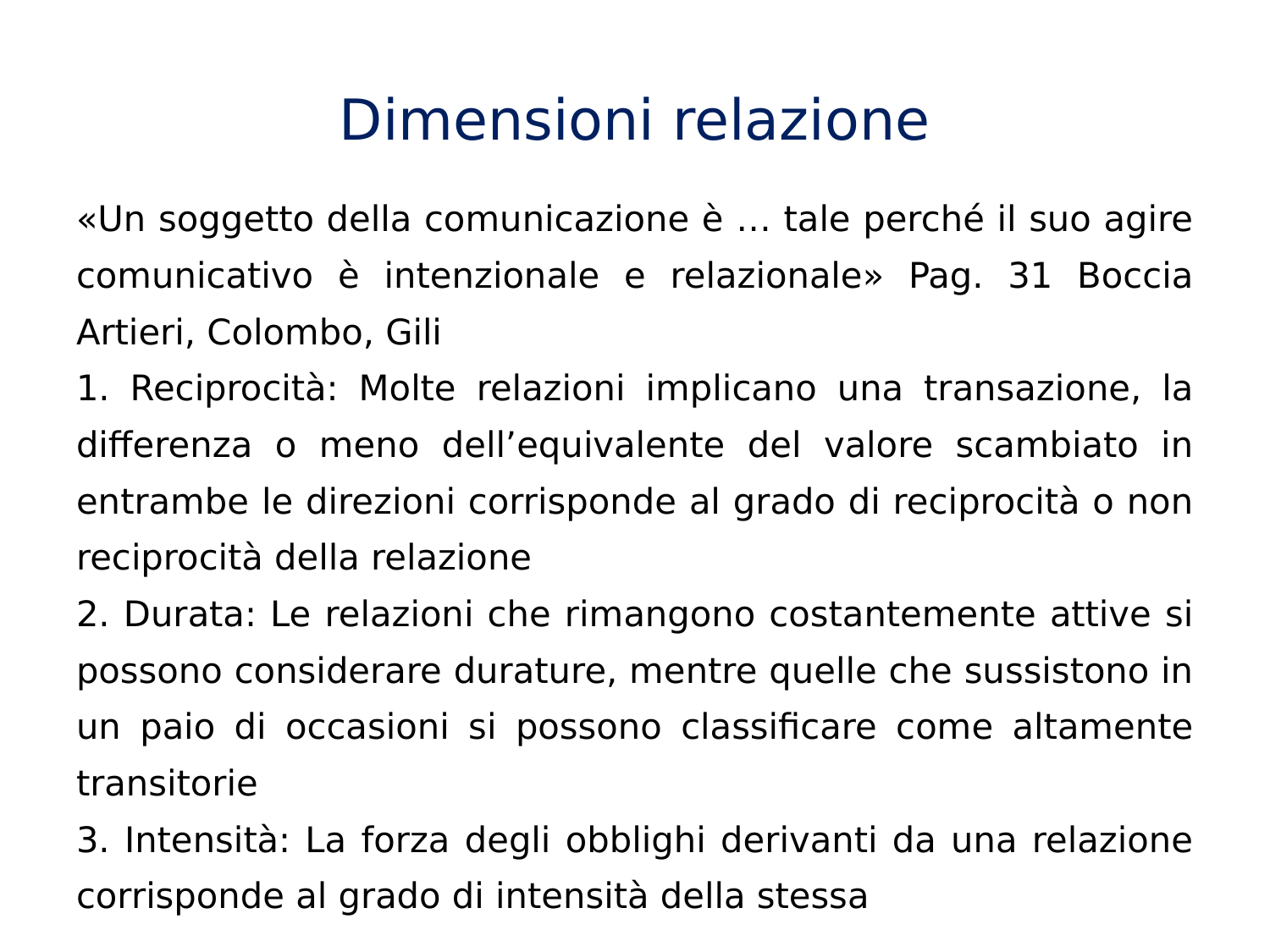

# Dimensioni relazione
«Un soggetto della comunicazione è … tale perché il suo agire comunicativo è intenzionale e relazionale» Pag. 31 Boccia Artieri, Colombo, Gili
1. Reciprocità: Molte relazioni implicano una transazione, la differenza o meno dell’equivalente del valore scambiato in entrambe le direzioni corrisponde al grado di reciprocità o non reciprocità della relazione
2. Durata: Le relazioni che rimangono costantemente attive si possono considerare durature, mentre quelle che sussistono in un paio di occasioni si possono classificare come altamente transitorie
3. Intensità: La forza degli obblighi derivanti da una relazione corrisponde al grado di intensità della stessa